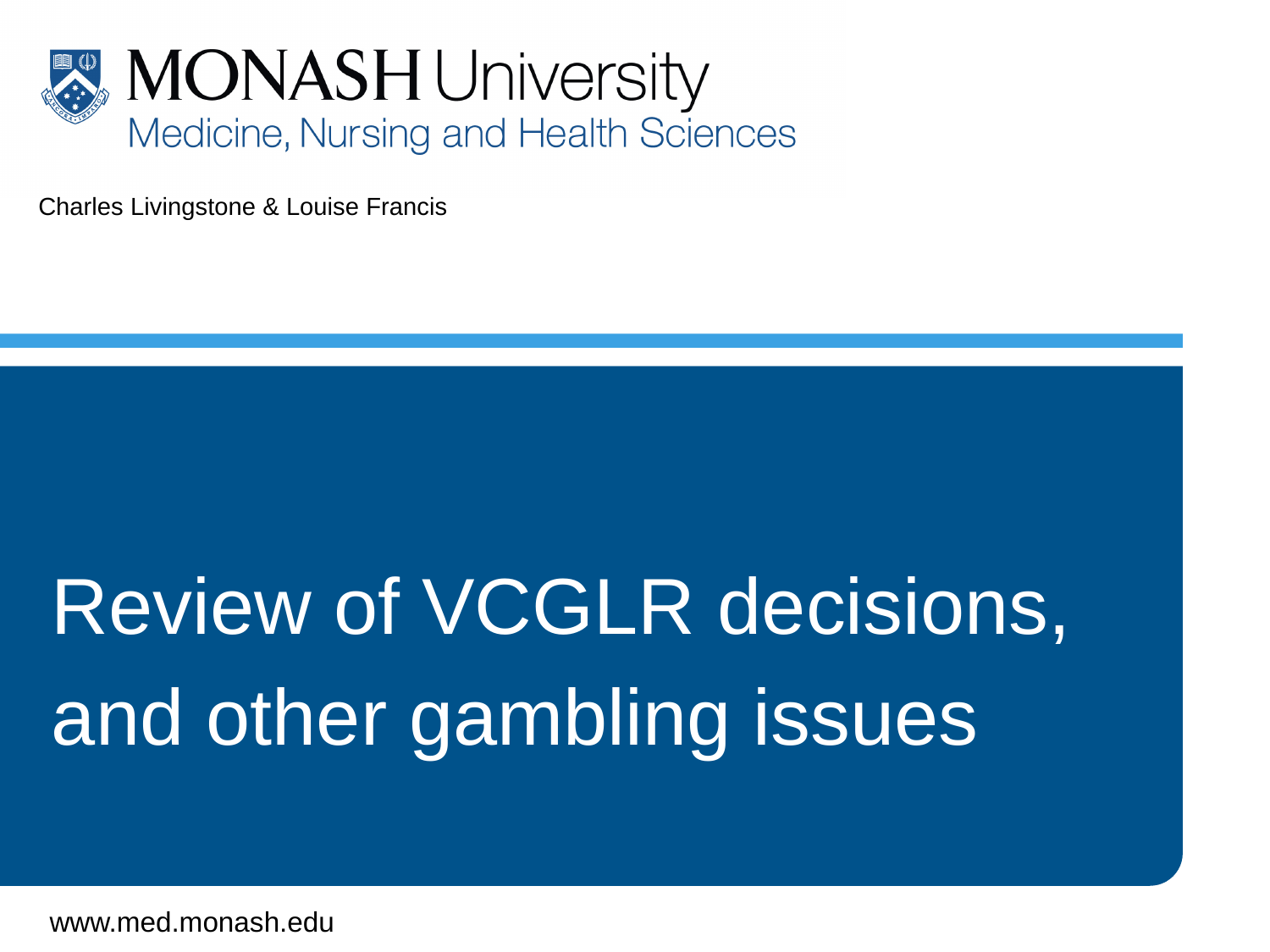

# Charles Livingstone & Louise Francis
Review of VCGLR decisions,
and other gambling issues